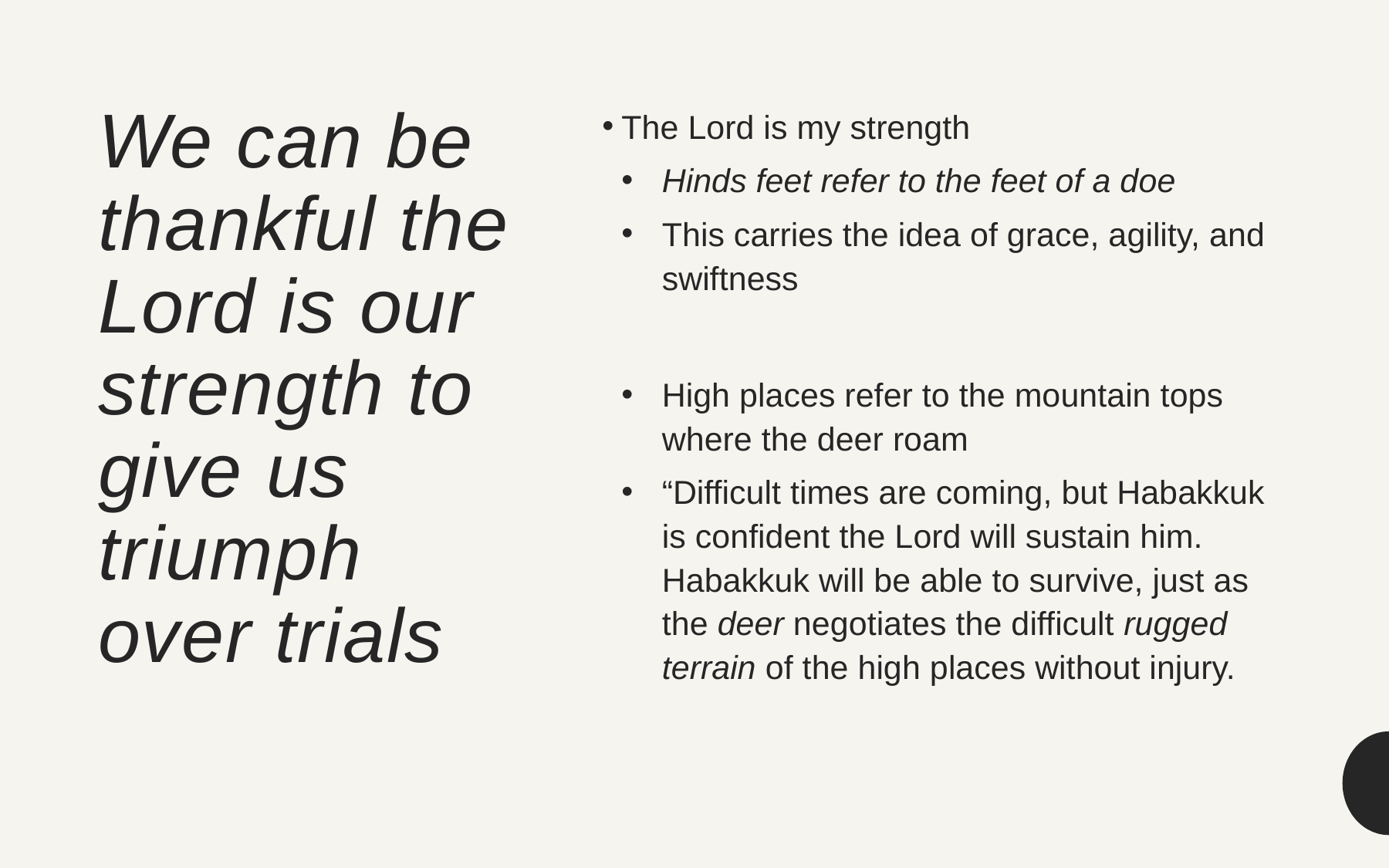

# We can be thankful the Lord is our strength to give us triumph over trials
The Lord is my strength
Hinds feet refer to the feet of a doe
This carries the idea of grace, agility, and swiftness

High places refer to the mountain tops where the deer roam
“Difficult times are coming, but Habakkuk is confident the Lord will sustain him. Habakkuk will be able to survive, just as the deer negotiates the difficult rugged terrain of the high places without injury.